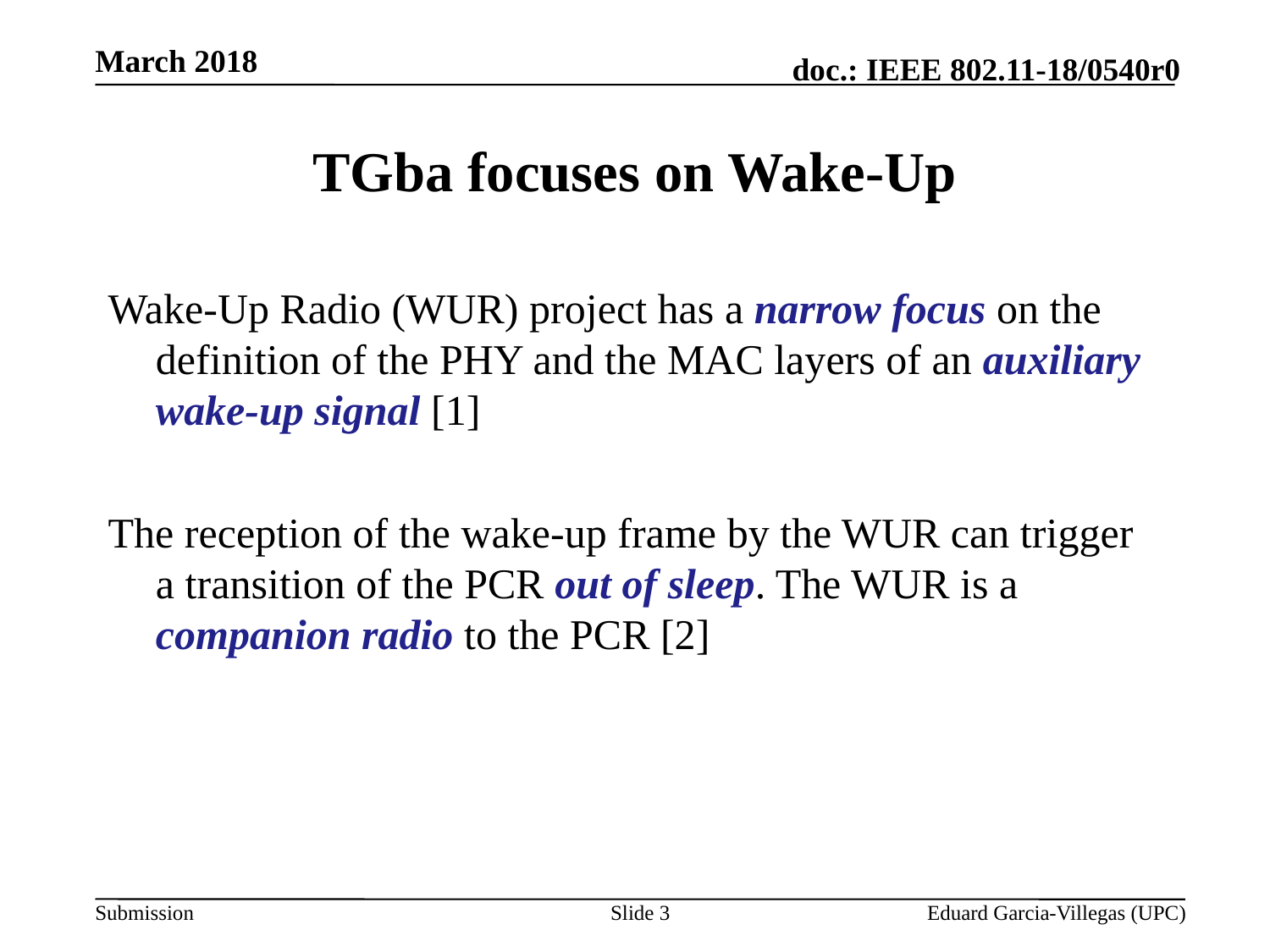

# TGba focuses on Wake-Up
Wake-Up Radio (WUR) project has a narrow focus on the definition of the PHY and the MAC layers of an auxiliary wake-up signal [1]

The reception of the wake-up frame by the WUR can trigger a transition of the PCR out of sleep. The WUR is a companion radio to the PCR [2]
Slide 3
Eduard Garcia-Villegas (UPC)